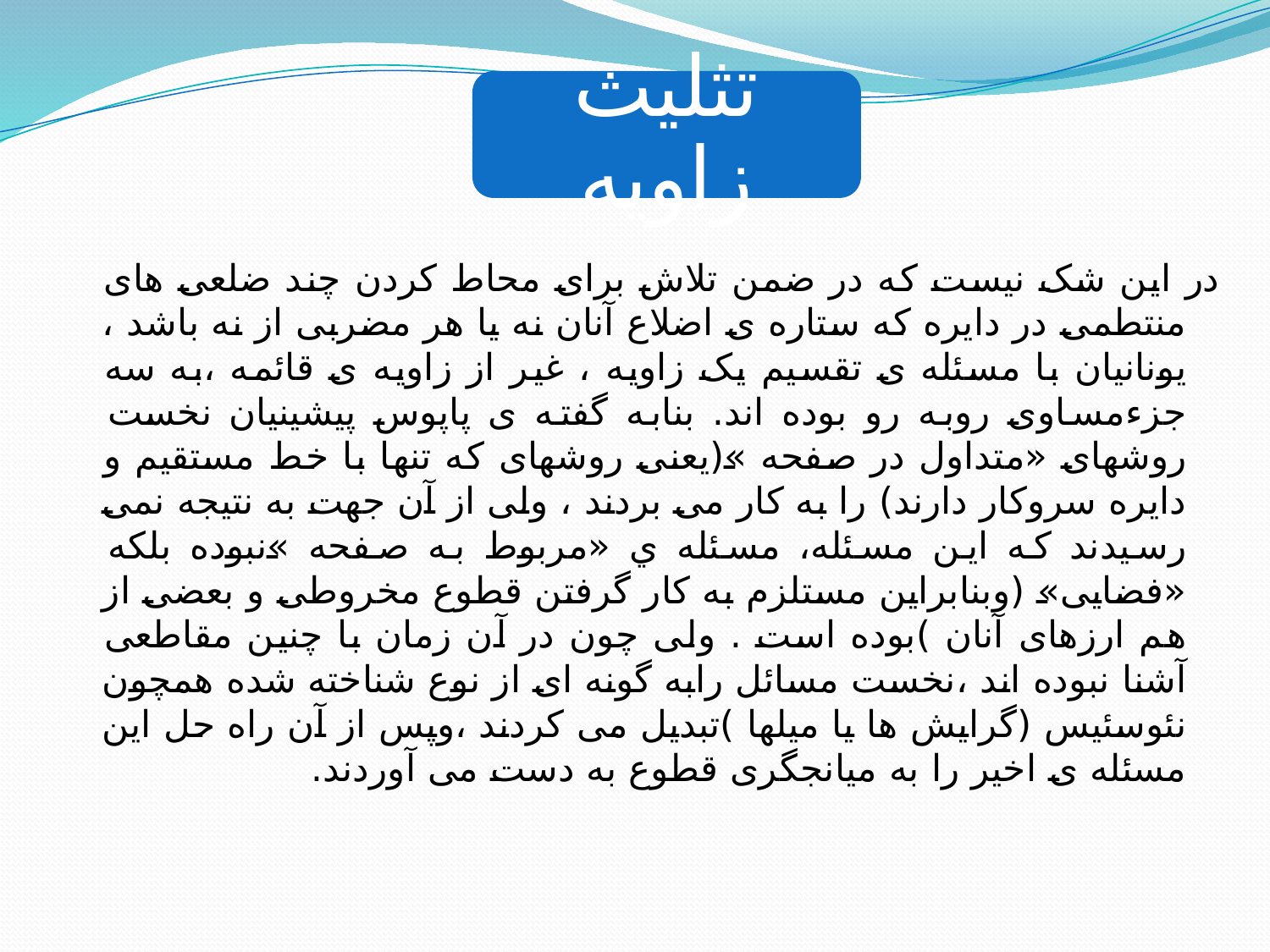

تثلیث زاویه
در این شک نیست که در ضمن تلاش برای محاط کردن چند ضلعی های منتطمی در دایره که ستاره ی اضلاع آنان نه یا هر مضربی از نه باشد ، یونانیان با مسئله ی تقسیم یک زاویه ، غیر از زاویه ی قائمه ،به سه جزءمساوی روبه رو بوده اند. بنابه گفته ی پاپوس پیشینیان نخست روشهای «متداول در صفحه »(یعنی روشهای که تنها با خط مستقیم و دایره سروکار دارند) را به کار می بردند ، ولی از آن جهت به نتیجه نمی رسیدند که این مسئله، مسئله ي «مربوط به صفحه »نبوده بلکه «فضایی» (وبنابراین مستلزم به کار گرفتن قطوع مخروطی و بعضی از هم ارزهای آنان )بوده است . ولی چون در آن زمان با چنین مقاطعی آشنا نبوده اند ،نخست مسائل رابه گونه ای از نوع شناخته شده همچون نئوسئیس (گرایش ها یا میلها )تبدیل می کردند ،وپس از آن راه حل این مسئله ی اخیر را به میانجگری قطوع به دست می آوردند.